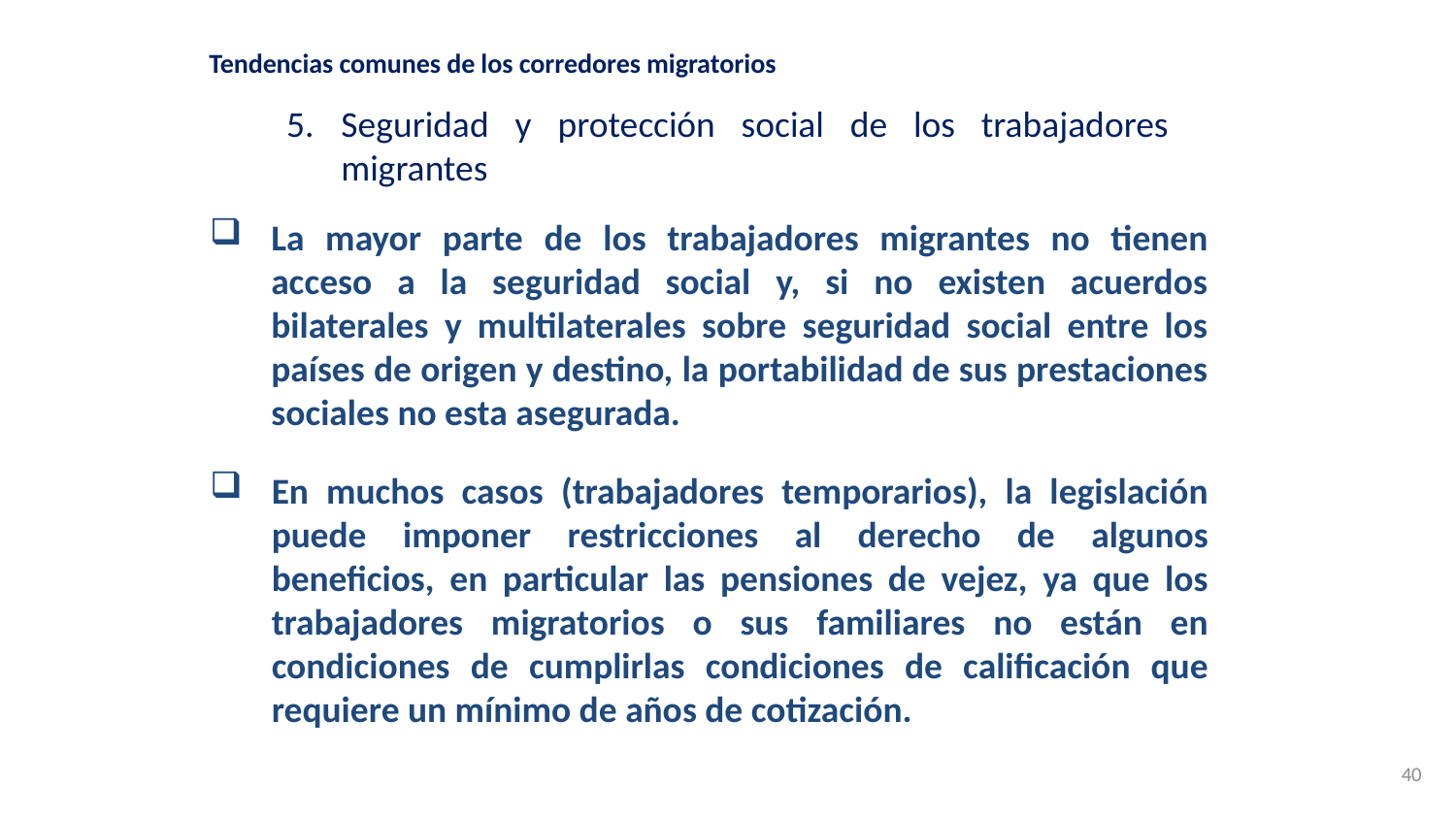

Tendencias comunes de los corredores migratorios
Seguridad y protección social de los trabajadores migrantes
La mayor parte de los trabajadores migrantes no tienen acceso a la seguridad social y, si no existen acuerdos bilaterales y multilaterales sobre seguridad social entre los países de origen y destino, la portabilidad de sus prestaciones sociales no esta asegurada.
En muchos casos (trabajadores temporarios), la legislación puede imponer restricciones al derecho de algunos beneficios, en particular las pensiones de vejez, ya que los trabajadores migratorios o sus familiares no están en condiciones de cumplirlas condiciones de calificación que requiere un mínimo de años de cotización.
40